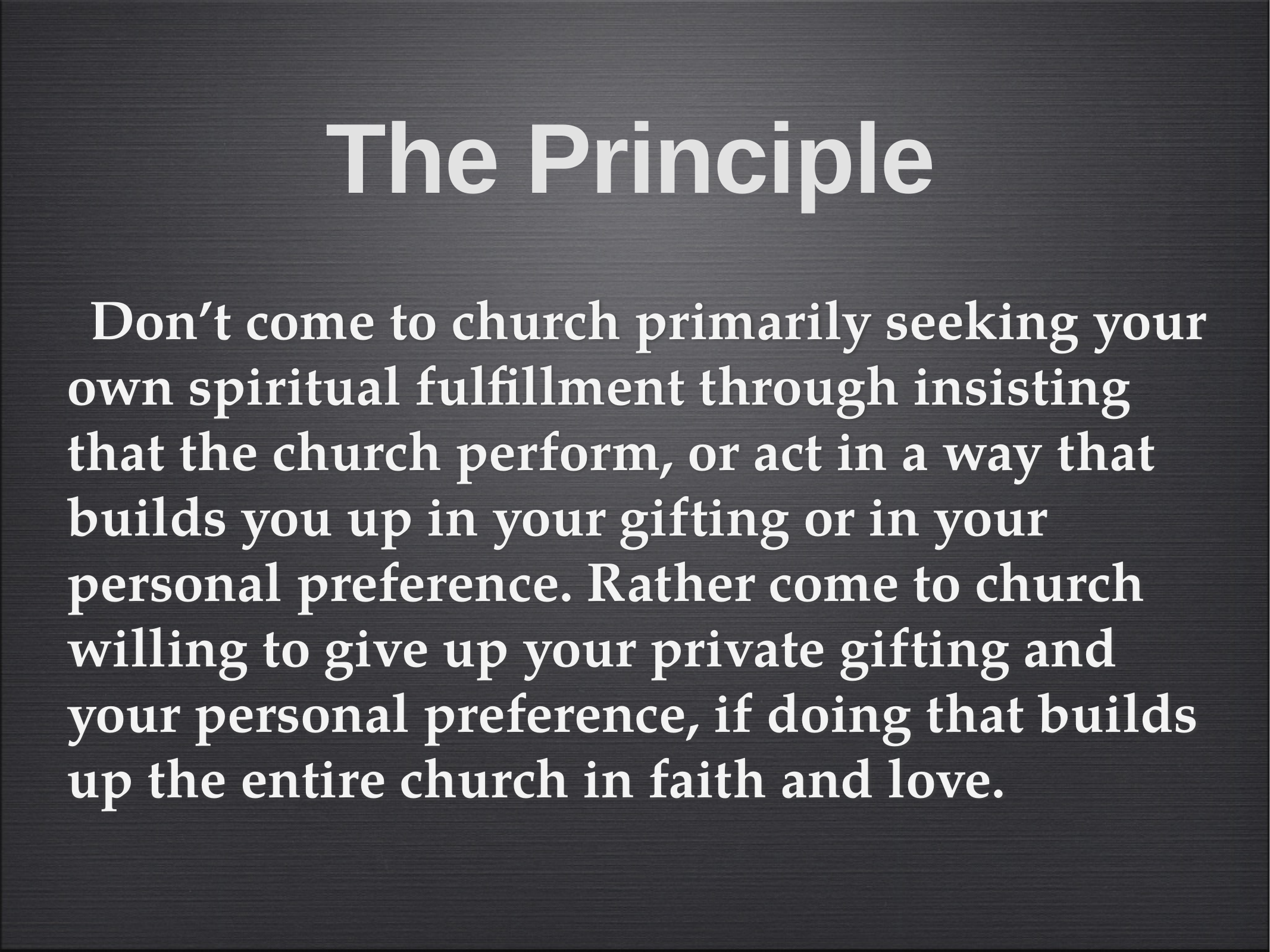

The Principle
Don’t come to church primarily seeking your own spiritual fulfillment through insisting that the church perform, or act in a way that builds you up in your gifting or in your personal preference. Rather come to church willing to give up your private gifting and your personal preference, if doing that builds up the entire church in faith and love.